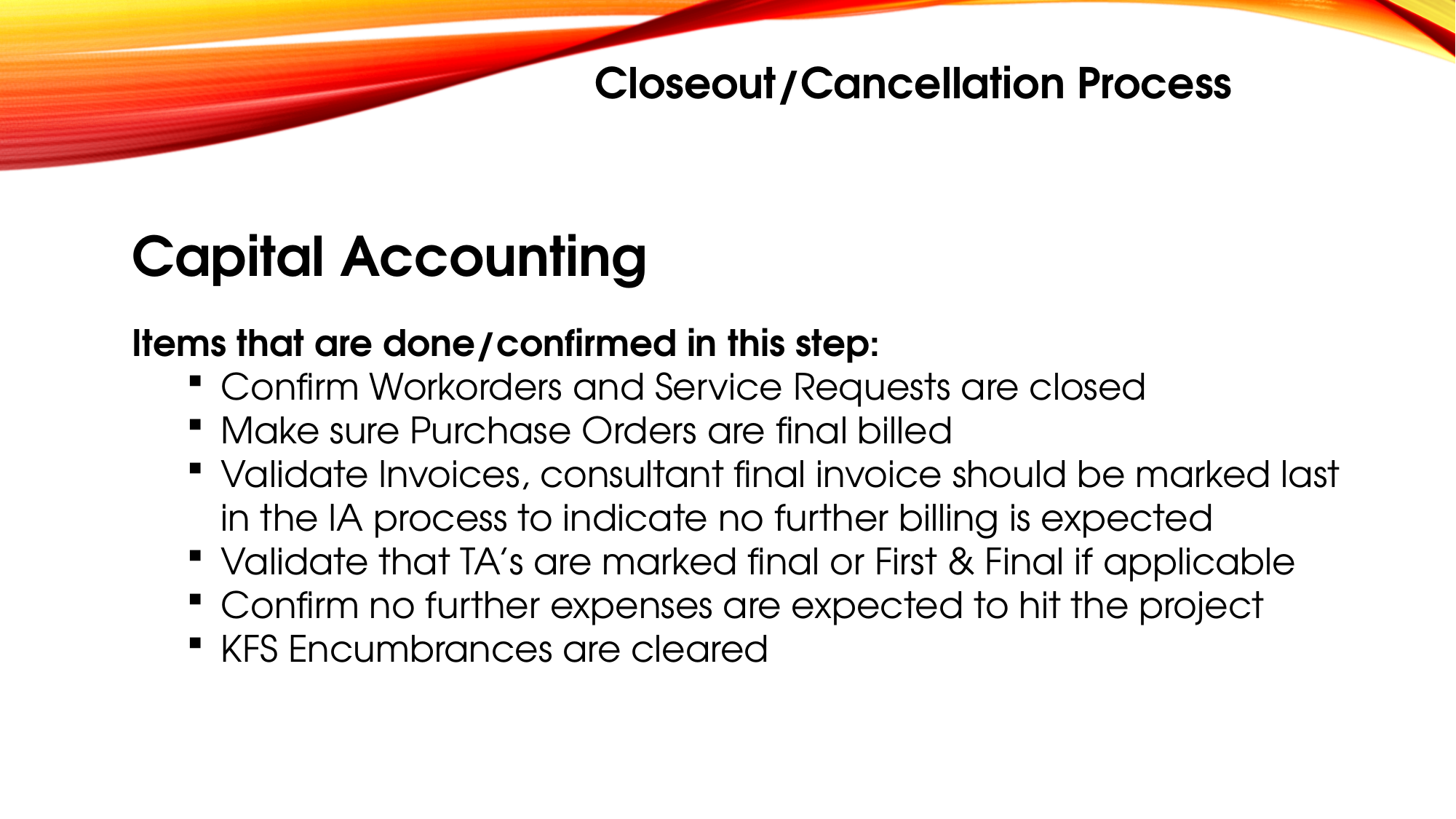

Closeout/Cancellation Process
Capital Accounting

Items that are done/confirmed in this step:
Confirm Workorders and Service Requests are closed
Make sure Purchase Orders are final billed
Validate Invoices, consultant final invoice should be marked last in the IA process to indicate no further billing is expected
Validate that TA’s are marked final or First & Final if applicable
Confirm no further expenses are expected to hit the project
KFS Encumbrances are cleared